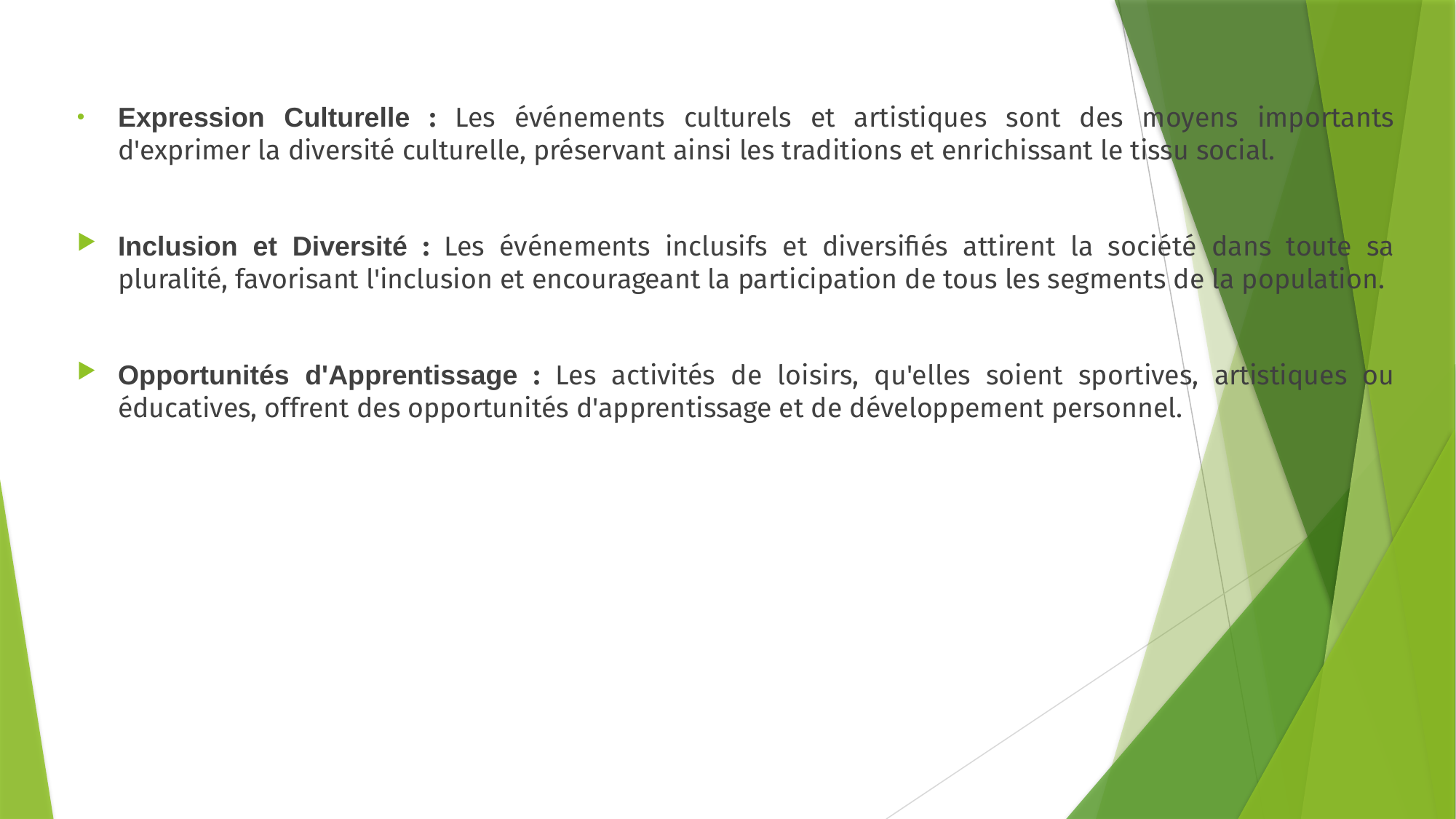

Expression Culturelle : Les événements culturels et artistiques sont des moyens importants d'exprimer la diversité culturelle, préservant ainsi les traditions et enrichissant le tissu social.

Inclusion et Diversité : Les événements inclusifs et diversifiés attirent la société dans toute sa pluralité, favorisant l'inclusion et encourageant la participation de tous les segments de la population.

Opportunités d'Apprentissage : Les activités de loisirs, qu'elles soient sportives, artistiques ou éducatives, offrent des opportunités d'apprentissage et de développement personnel.